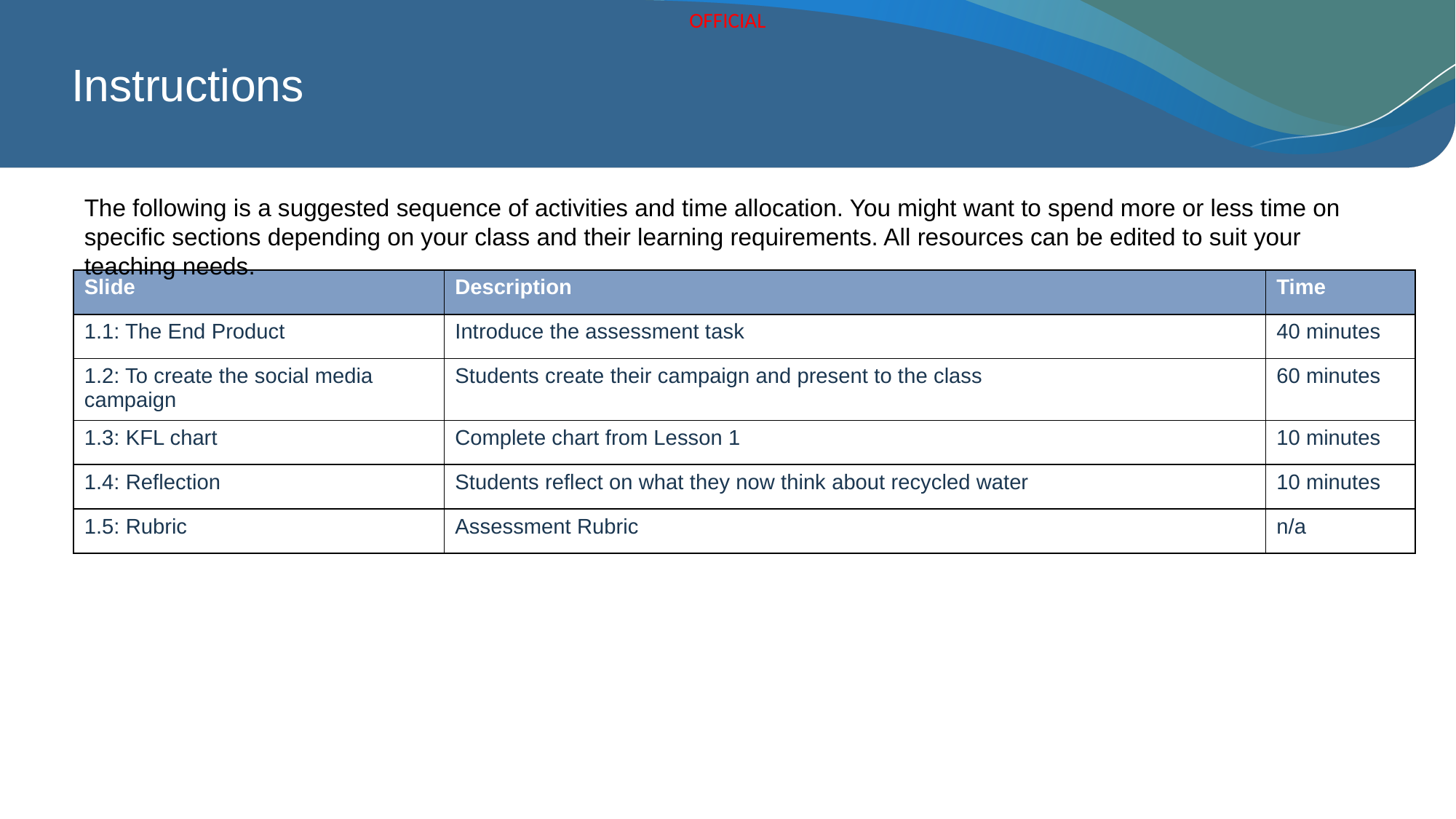

# Instructions
The following is a suggested sequence of activities and time allocation. You might want to spend more or less time on specific sections depending on your class and their learning requirements. All resources can be edited to suit your teaching needs.
| Slide | Description | Time |
| --- | --- | --- |
| 1.1: The End Product | Introduce the assessment task | 40 minutes |
| 1.2: To create the social media campaign | Students create their campaign and present to the class | 60 minutes |
| 1.3: KFL chart | Complete chart from Lesson 1 | 10 minutes |
| 1.4: Reflection | Students reflect on what they now think about recycled water | 10 minutes |
| 1.5: Rubric | Assessment Rubric | n/a |